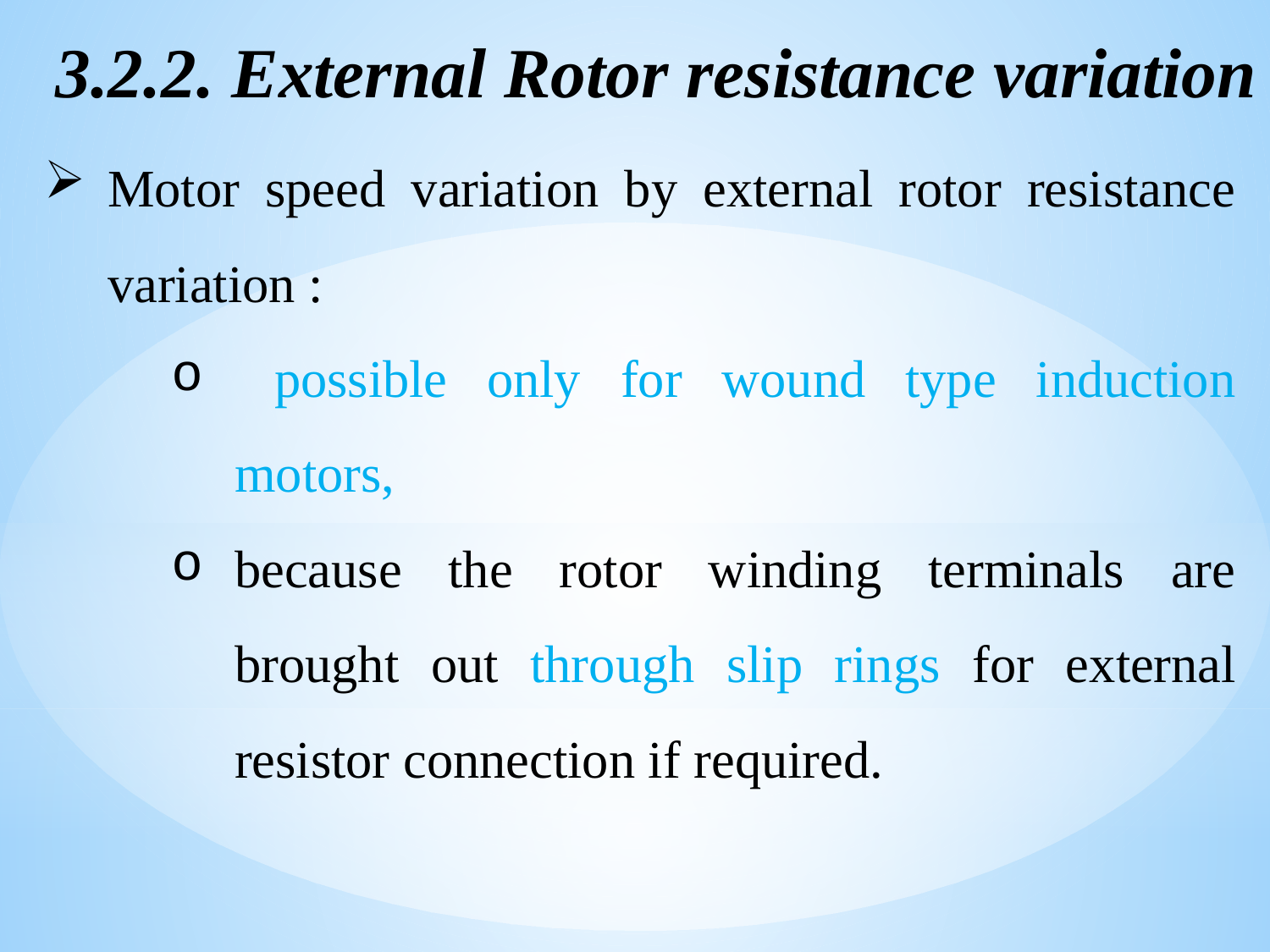

3.2.2. External Rotor resistance variation
Motor speed variation by external rotor resistance variation :
 possible only for wound type induction motors,
because the rotor winding terminals are brought out through slip rings for external resistor connection if required.